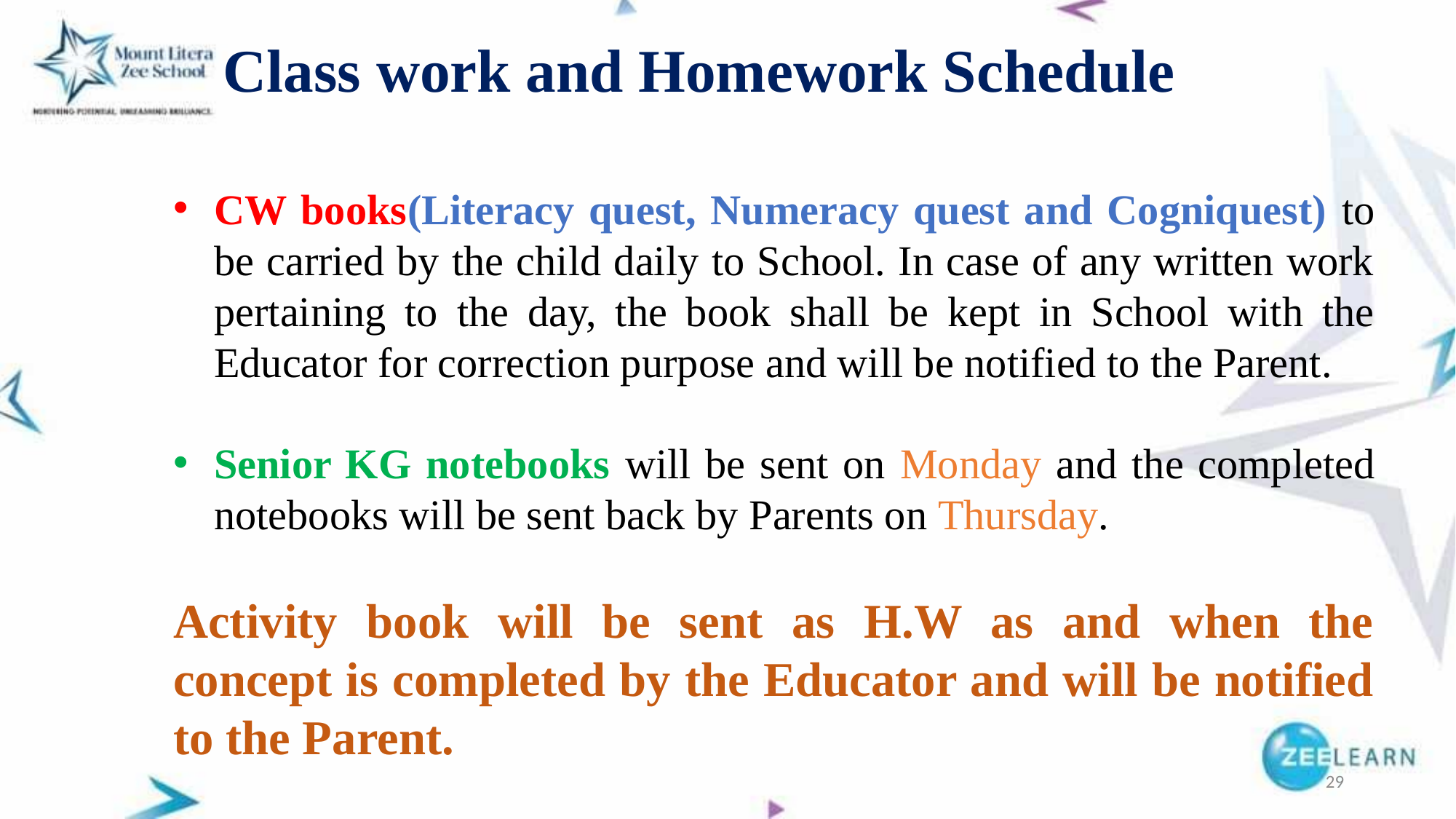

Class work and Homework Schedule
CW books(Literacy quest, Numeracy quest and Cogniquest) to be carried by the child daily to School. In case of any written work pertaining to the day, the book shall be kept in School with the Educator for correction purpose and will be notified to the Parent.

Senior KG notebooks will be sent on Monday and the completed notebooks will be sent back by Parents on Thursday.

Activity book will be sent as H.W as and when the concept is completed by the Educator and will be notified to the Parent.
29